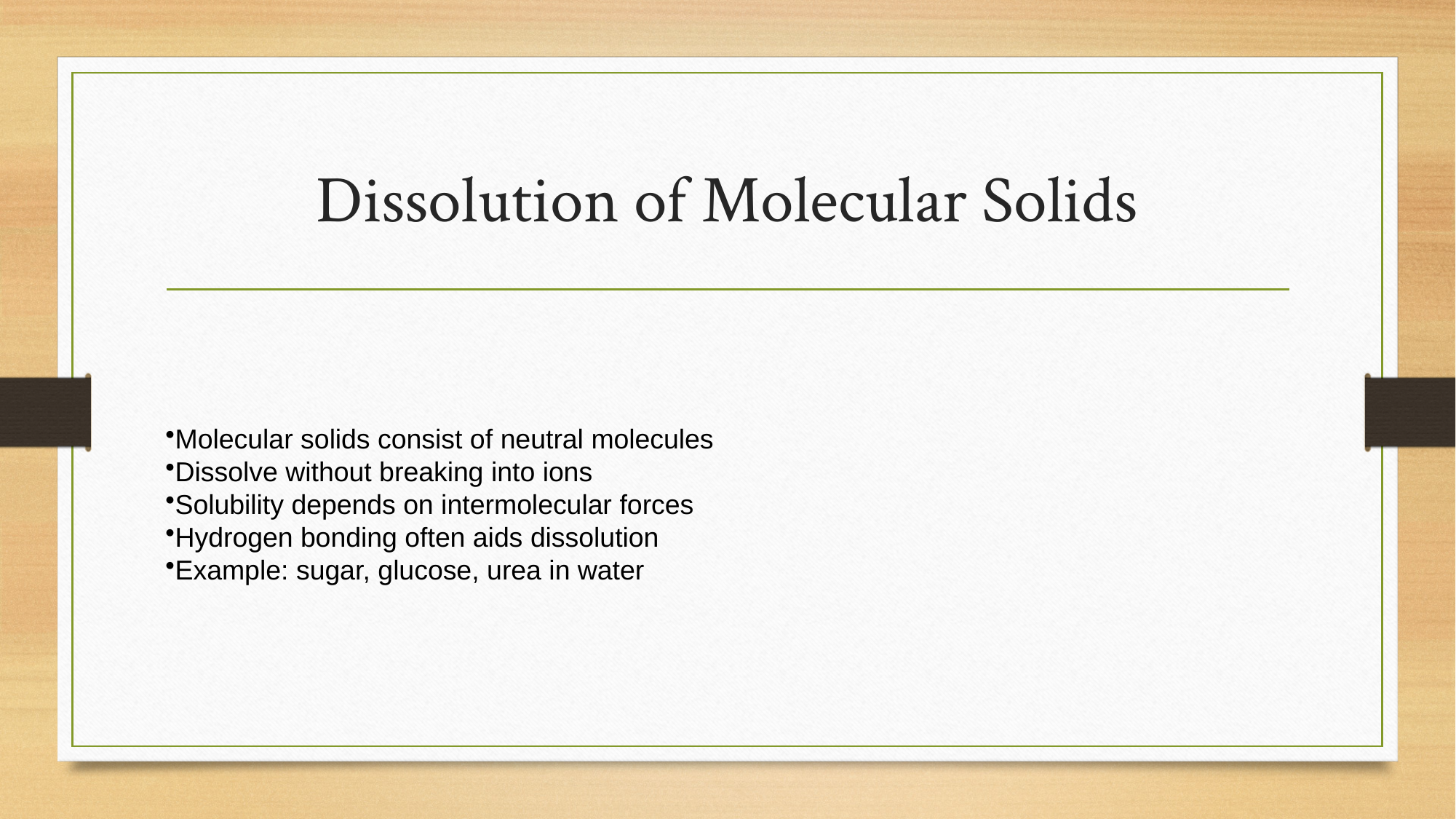

# Dissolution of Molecular Solids
Molecular solids consist of neutral molecules
Dissolve without breaking into ions
Solubility depends on intermolecular forces
Hydrogen bonding often aids dissolution
Example: sugar, glucose, urea in water